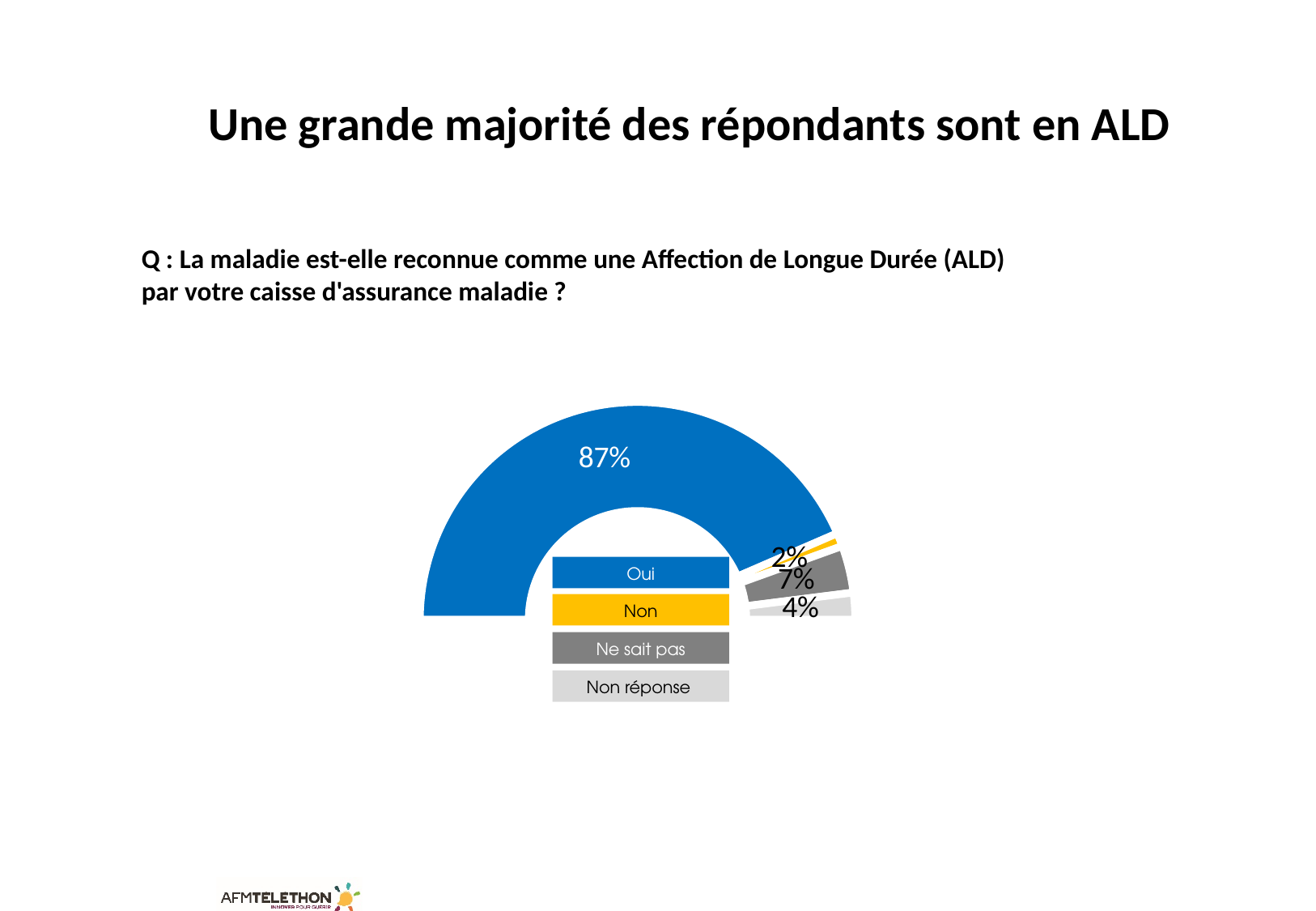

# Une grande majorité des répondants sont en ALD
Q : La maladie est-elle reconnue comme une Affection de Longue Durée (ALD)
par votre caisse d'assurance maladie ?

### Chart

| Category | Ventes |
|---|---|
| 1er trim. | 0.87 |
| 2e trim. | 0.02 |
| 3e trim. | 0.07 |
|  | 0.04 |
| 4e trim. | 1.0 |
Oui
Non
Ne sait pas
Non réponse